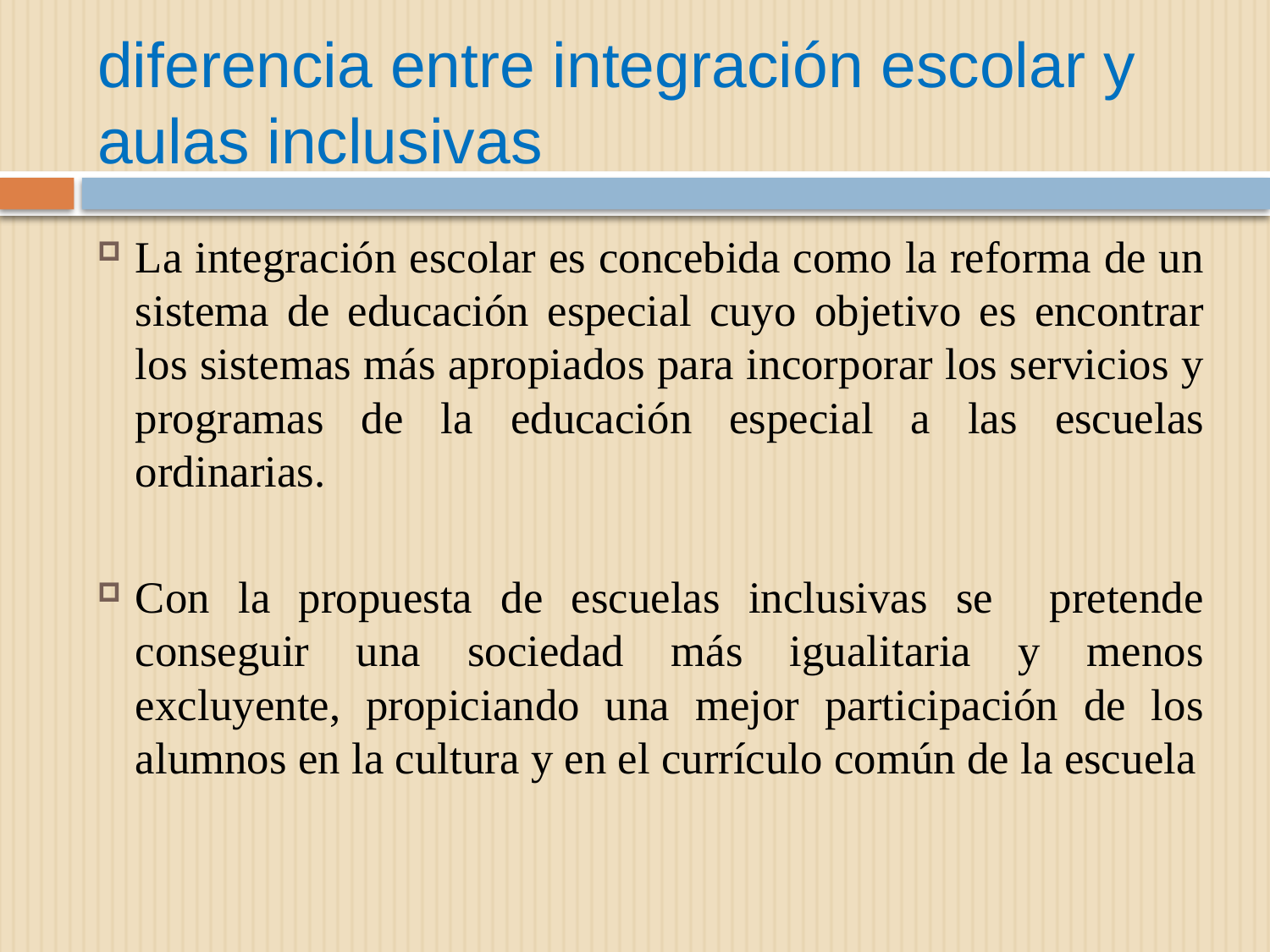

# diferencia entre integración escolar y aulas inclusivas
La integración escolar es concebida como la reforma de un sistema de educación especial cuyo objetivo es encontrar los sistemas más apropiados para incorporar los servicios y programas de la educación especial a las escuelas ordinarias.

Con la propuesta de escuelas inclusivas se  pretende conseguir una sociedad más igualitaria y menos excluyente, propiciando una mejor participación de los alumnos en la cultura y en el currículo común de la escuela